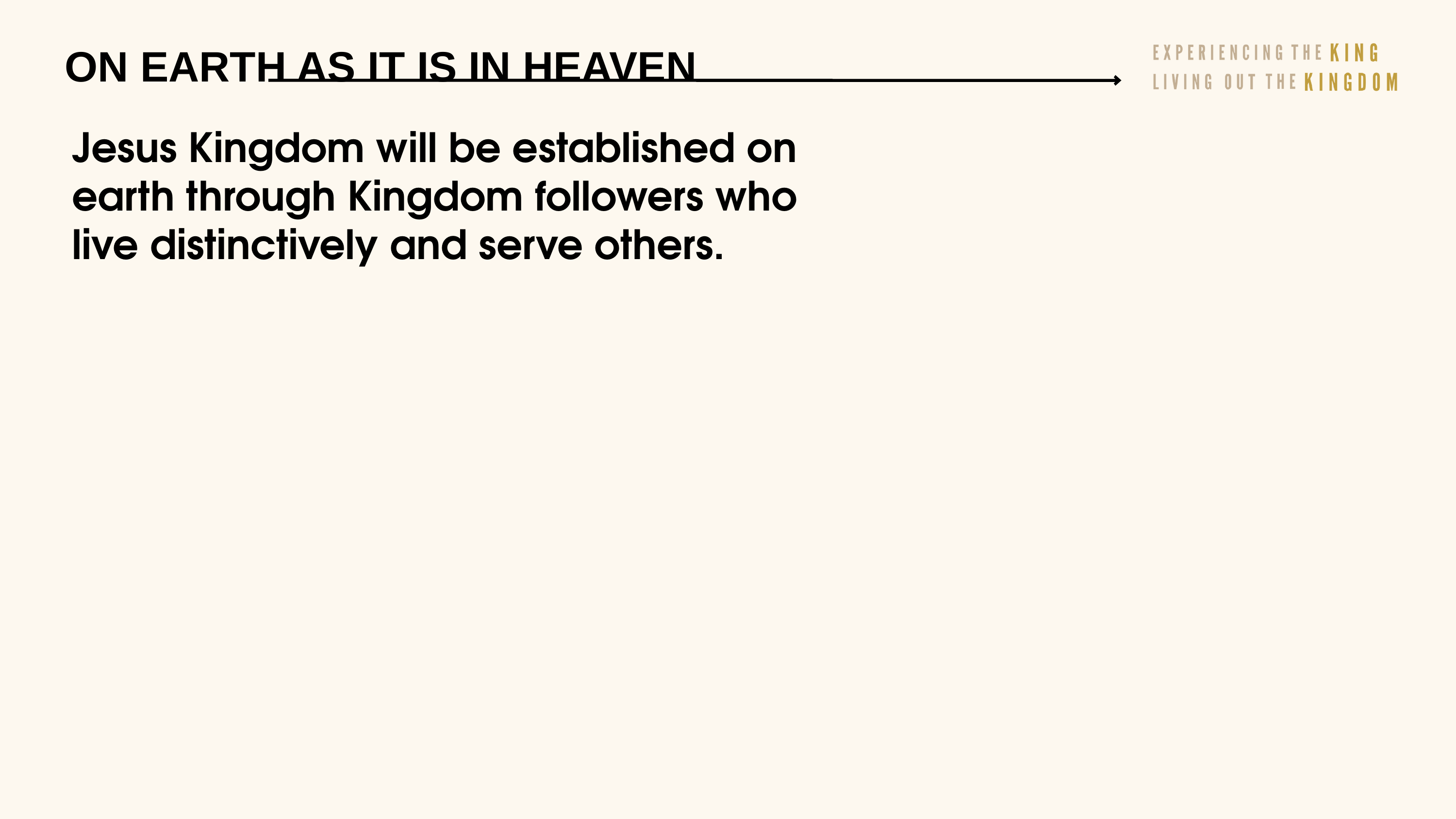

ON EARTH AS IT IS IN HEAVEN

Jesus Kingdom will be established on earth through Kingdom followers who live distinctively and serve others.